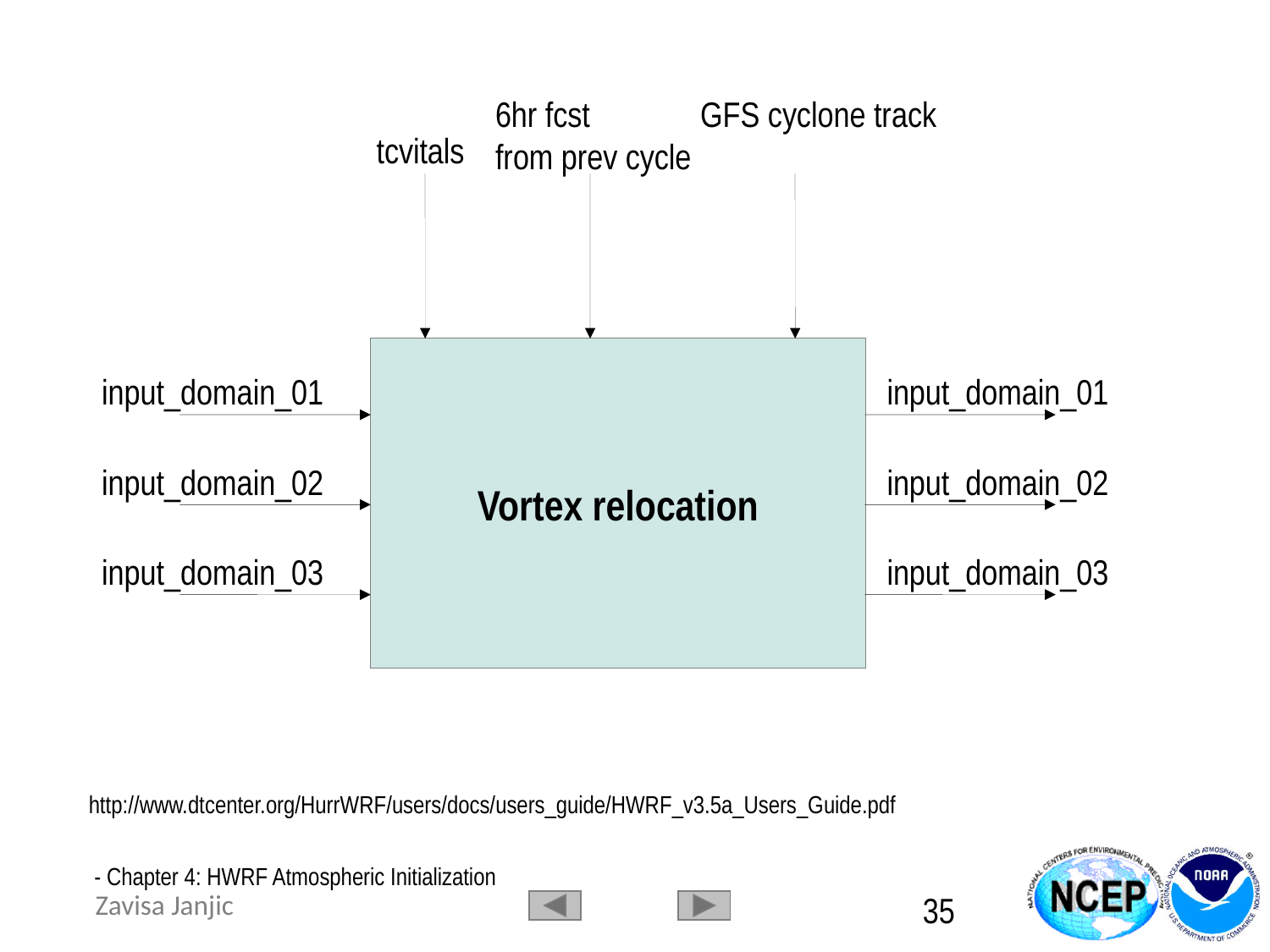

6hr fcst
from prev cycle
GFS cyclone track
tcvitals

Vortex relocation
input_domain_01
input_domain_01

input_domain_02
input_domain_02

input_domain_03
input_domain_03

http://www.dtcenter.org/HurrWRF/users/docs/users_guide/HWRF_v3.5a_Users_Guide.pdf

 - Chapter 4: HWRF Atmospheric Initialization

35